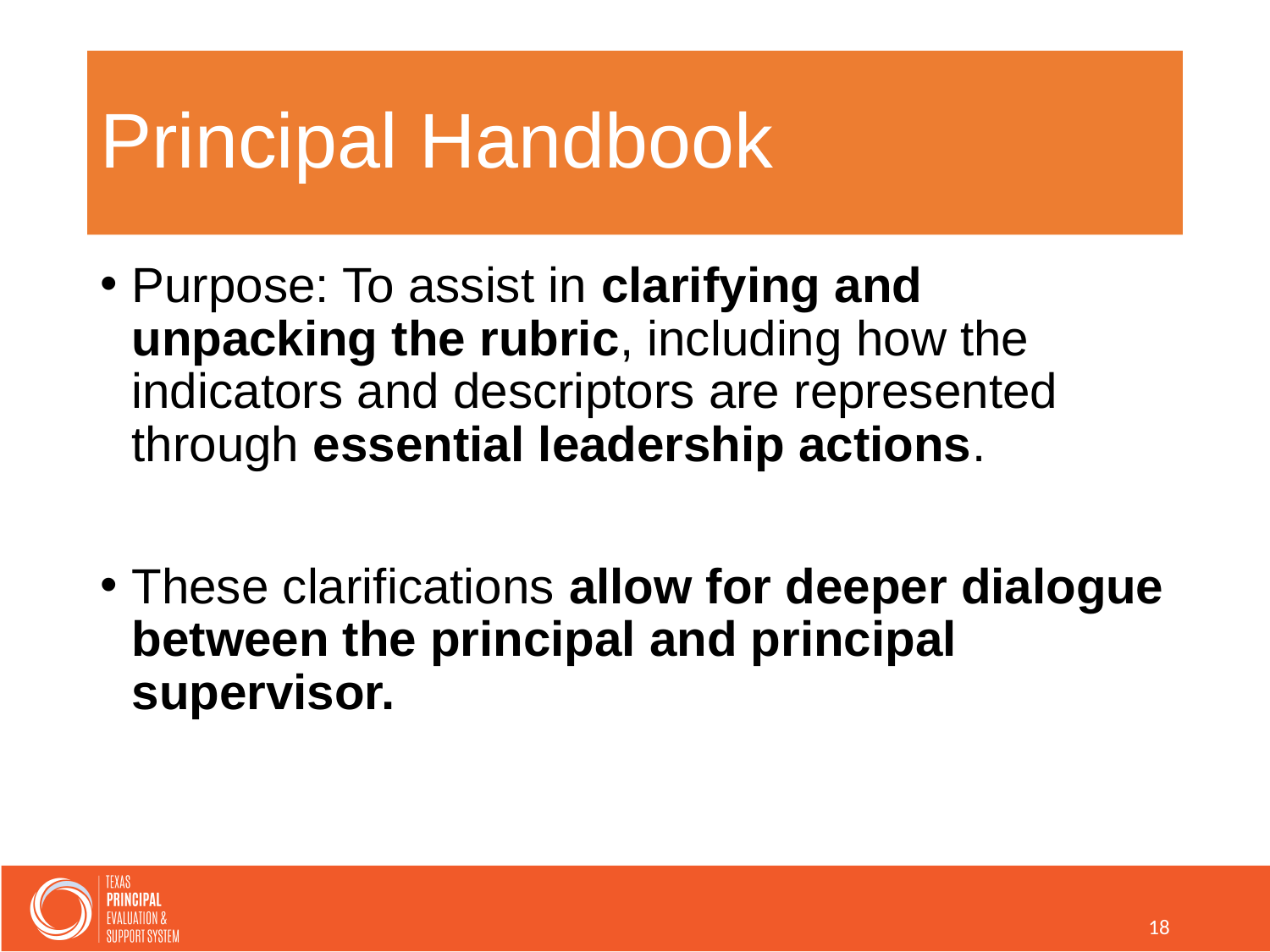

# Principal Handbook
Purpose: To assist in clarifying and unpacking the rubric, including how the indicators and descriptors are represented through essential leadership actions.

These clarifications allow for deeper dialogue between the principal and principal supervisor.

18